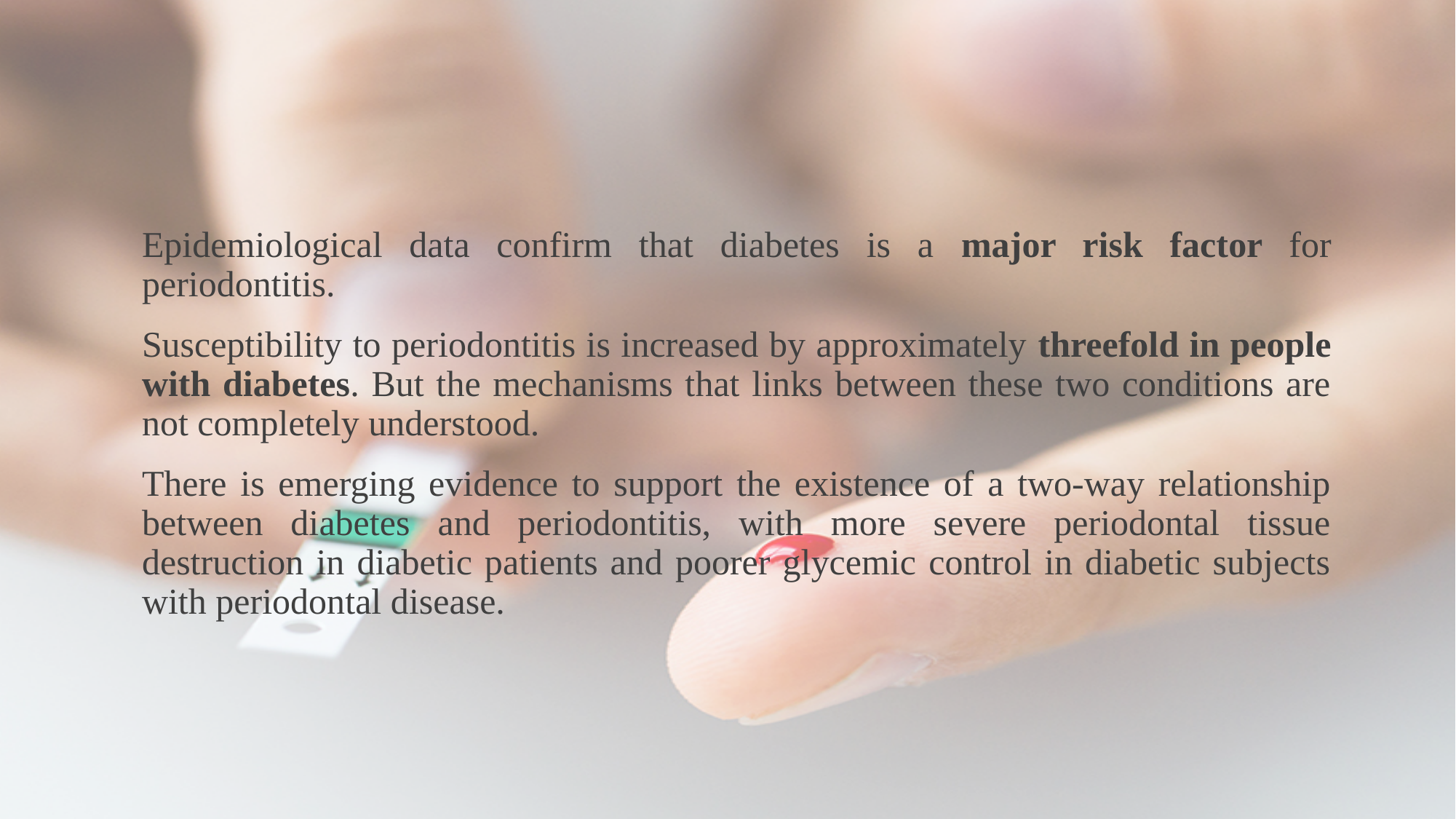

#
Epidemiological data confirm that diabetes is a major risk factor for periodontitis.
Susceptibility to periodontitis is increased by approximately threefold in people with diabetes. But the mechanisms that links between these two conditions are not completely understood.
There is emerging evidence to support the existence of a two-way relationship between diabetes and periodontitis, with more severe periodontal tissue destruction in diabetic patients and poorer glycemic control in diabetic subjects with periodontal disease.